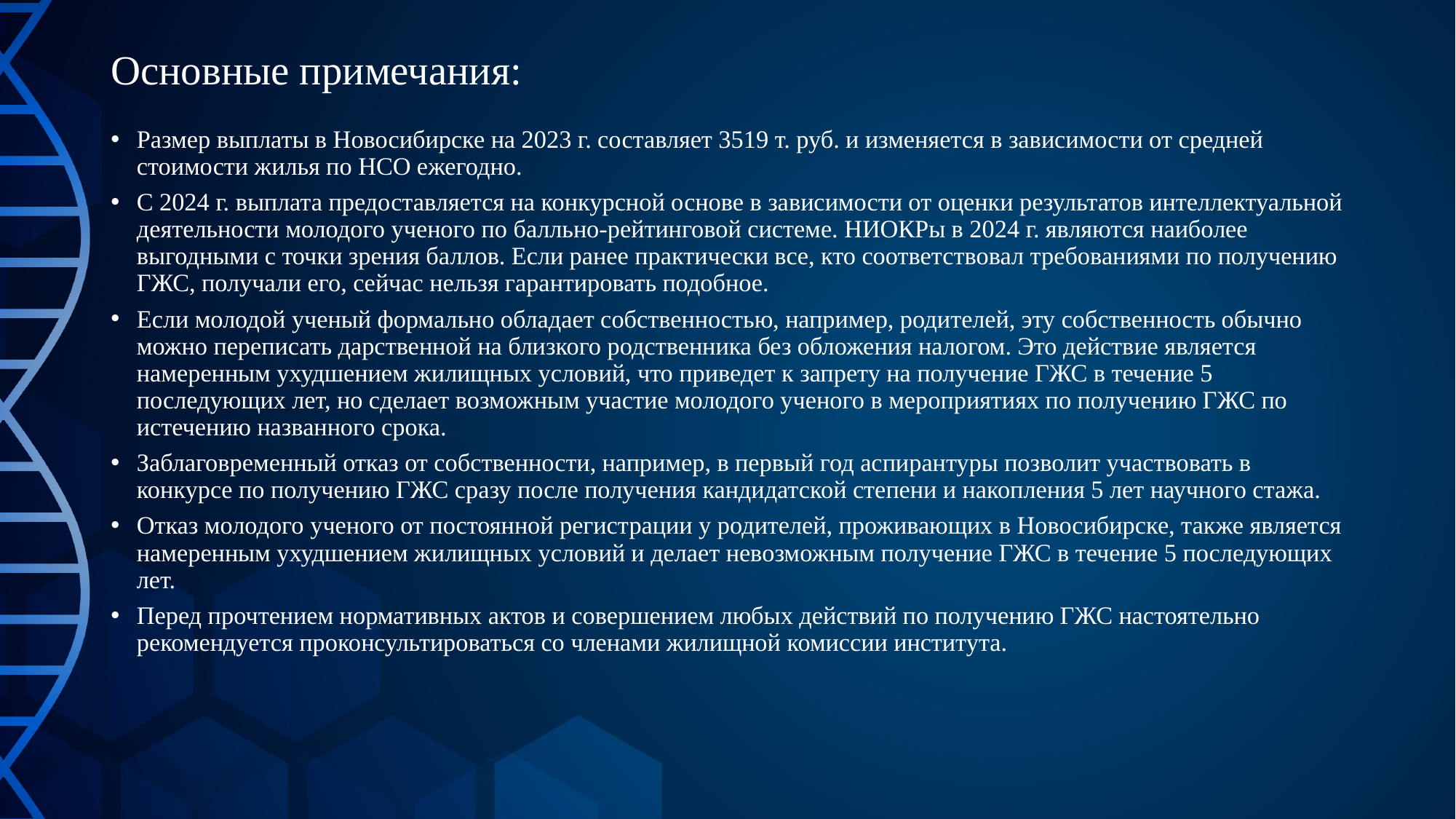

# Основные примечания:
Размер выплаты в Новосибирске на 2023 г. составляет 3519 т. руб. и изменяется в зависимости от средней стоимости жилья по НСО ежегодно.
С 2024 г. выплата предоставляется на конкурсной основе в зависимости от оценки результатов интеллектуальной деятельности молодого ученого по балльно-рейтинговой системе. НИОКРы в 2024 г. являются наиболее выгодными с точки зрения баллов. Если ранее практически все, кто соответствовал требованиями по получению ГЖС, получали его, сейчас нельзя гарантировать подобное.
Если молодой ученый формально обладает собственностью, например, родителей, эту собственность обычно можно переписать дарственной на близкого родственника без обложения налогом. Это действие является намеренным ухудшением жилищных условий, что приведет к запрету на получение ГЖС в течение 5 последующих лет, но сделает возможным участие молодого ученого в мероприятиях по получению ГЖС по истечению названного срока.
Заблаговременный отказ от собственности, например, в первый год аспирантуры позволит участвовать в конкурсе по получению ГЖС сразу после получения кандидатской степени и накопления 5 лет научного стажа.
Отказ молодого ученого от постоянной регистрации у родителей, проживающих в Новосибирске, также является намеренным ухудшением жилищных условий и делает невозможным получение ГЖС в течение 5 последующих лет.
Перед прочтением нормативных актов и совершением любых действий по получению ГЖС настоятельно рекомендуется проконсультироваться со членами жилищной комиссии института.